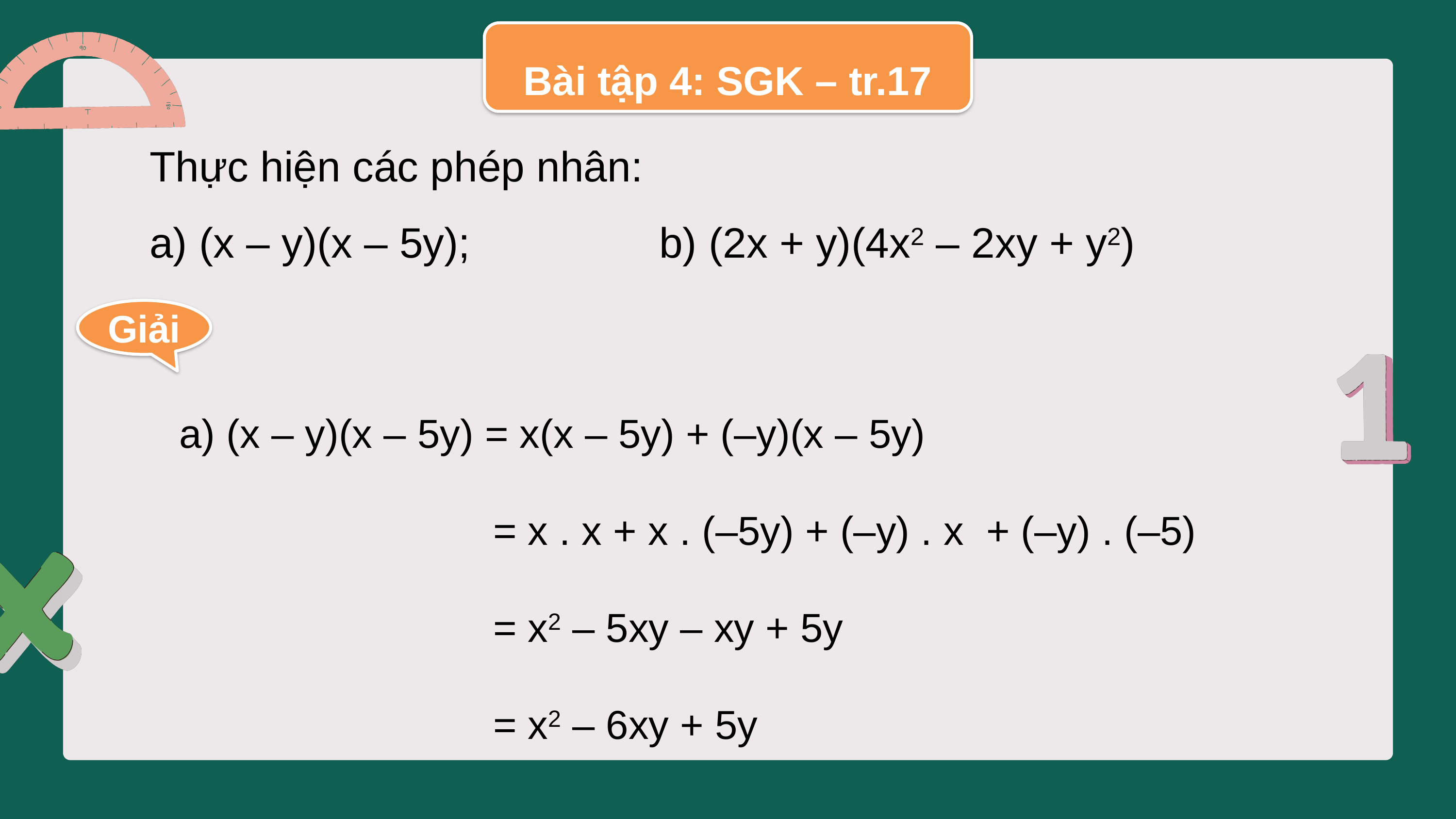

Bài tập 4: SGK – tr.17

Thực hiện các phép nhân:
a) (x – y)(x – 5y); 			b) (2x + y)(4x2 – 2xy + y2)
Giải

a) (x – y)(x – 5y) = x(x – 5y) + (–y)(x – 5y)
	 			  = x . x + x . (–5y) + (–y) . x  + (–y) . (–5)
				  = x2 – 5xy – xy + 5y
				  = x2 – 6xy + 5y